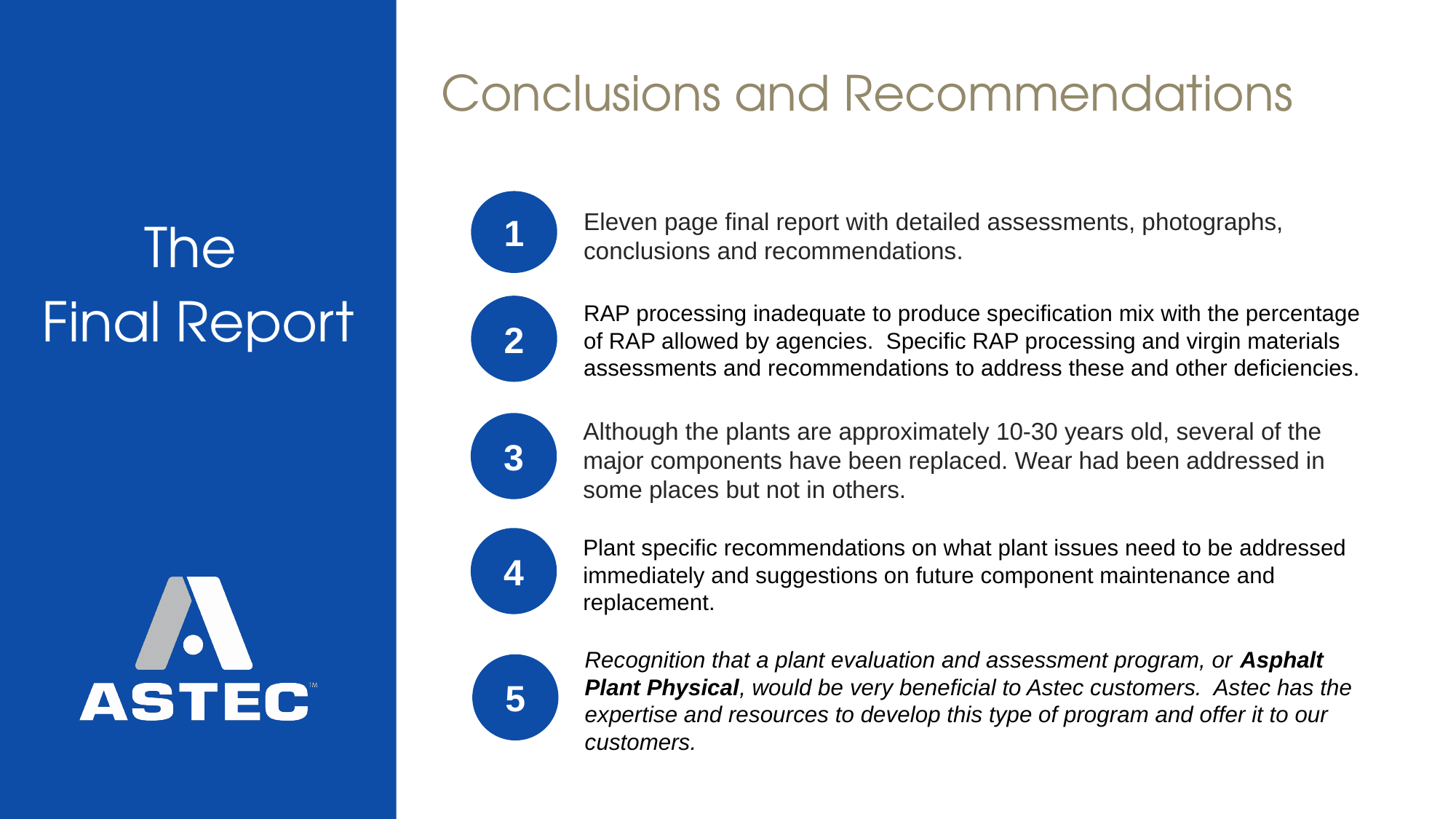

Conclusions and Recommendations
1
Eleven page final report with detailed assessments, photographs, conclusions and recommendations.
The
Final Report
RAP processing inadequate to produce specification mix with the percentage of RAP allowed by agencies.  Specific RAP processing and virgin materials assessments and recommendations to address these and other deficiencies.
2
Although the plants are approximately 10-30 years old, several of the major components have been replaced. Wear had been addressed in some places but not in others.
3
4
Plant specific recommendations on what plant issues need to be addressed immediately and suggestions on future component maintenance and replacement.
Recognition that a plant evaluation and assessment program, or Asphalt Plant Physical, would be very beneficial to Astec customers.  Astec has the expertise and resources to develop this type of program and offer it to our customers.
5